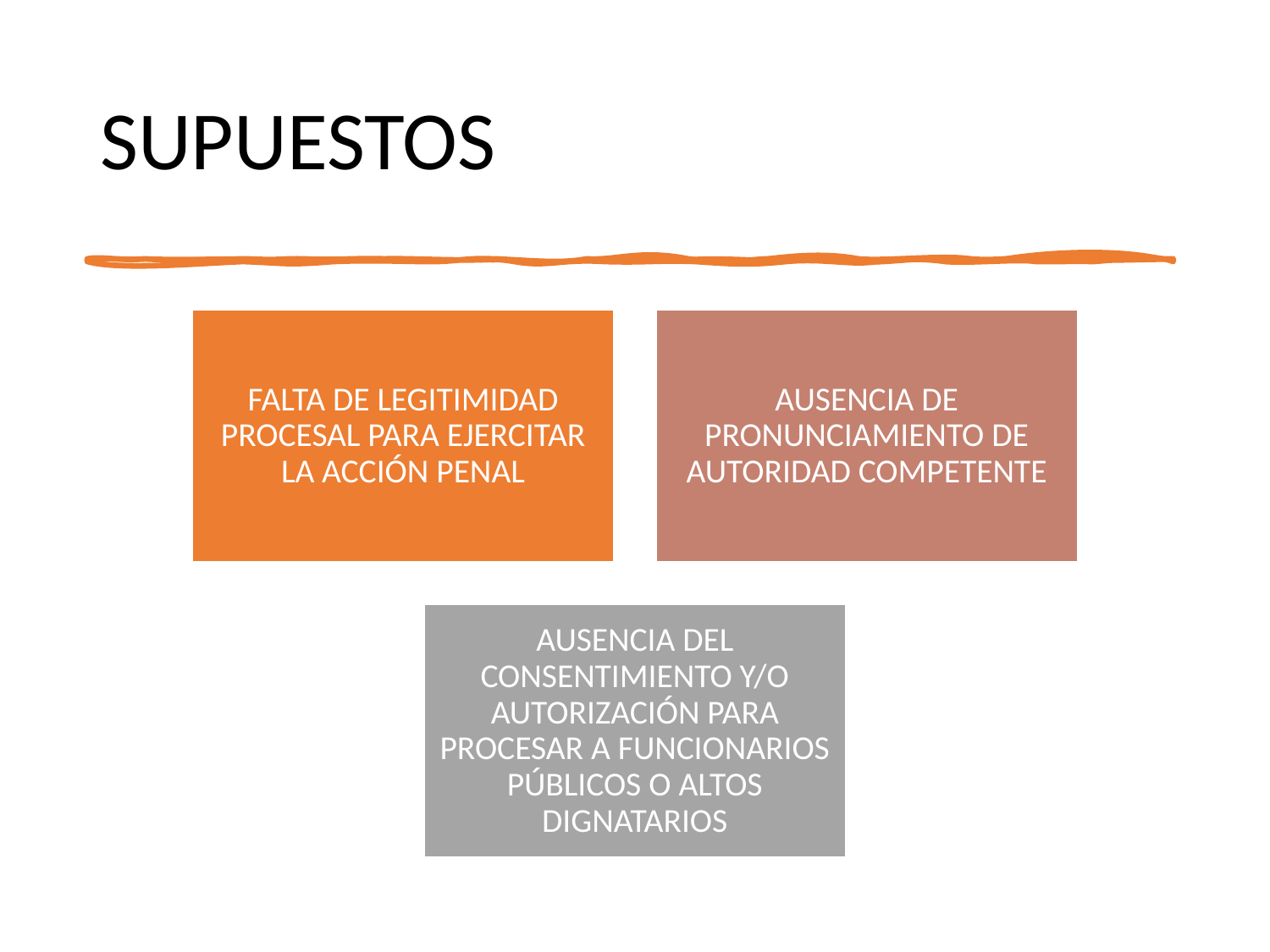

# SUPUESTOS

FALTA DE LEGITIMIDAD PROCESAL PARA EJERCITAR LA ACCIÓN PENAL
AUSENCIA DE PRONUNCIAMIENTO DE AUTORIDAD COMPETENTE
AUSENCIA DEL CONSENTIMIENTO Y/O AUTORIZACIÓN PARA PROCESAR A FUNCIONARIOS PÚBLICOS O ALTOS DIGNATARIOS